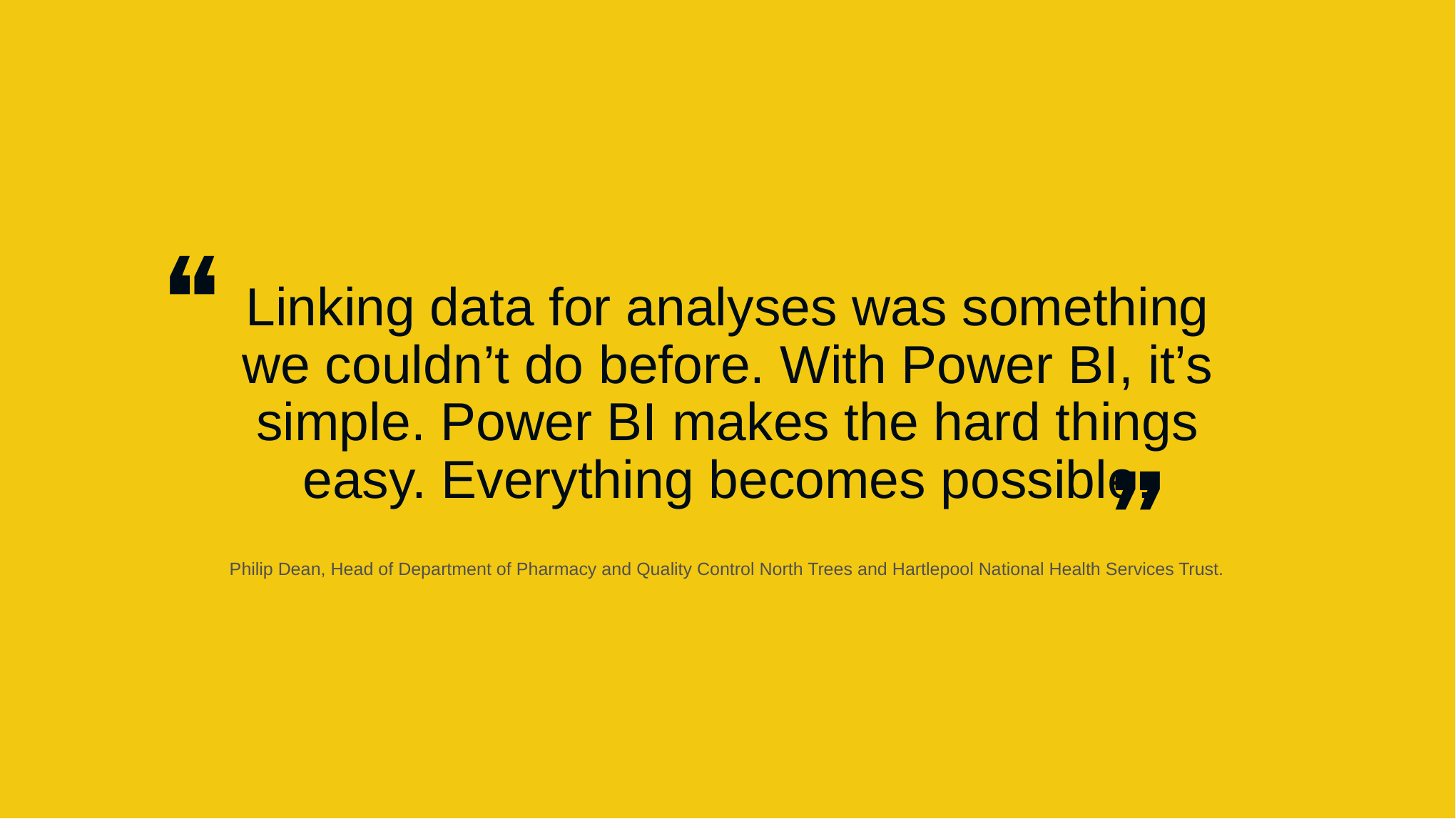

“
Linking data for analyses was something we couldn’t do before. With Power BI, it’s simple. Power BI makes the hard things easy. Everything becomes possible.
”
Philip Dean, Head of Department of Pharmacy and Quality Control North Trees and Hartlepool National Health Services Trust.